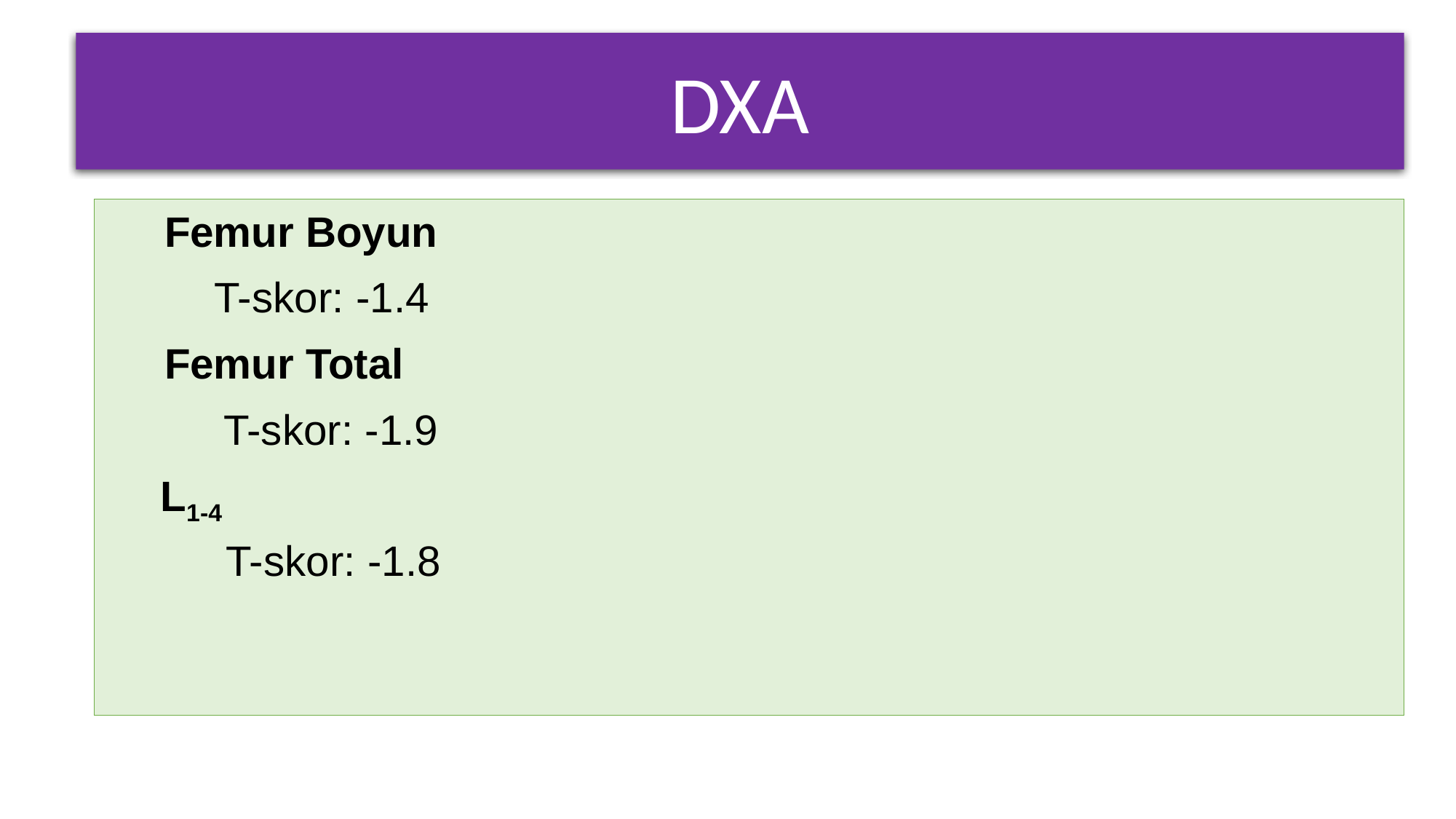

DXA
     Femur Boyun
	T-skor: -1.4
     Femur Total
          T-skor: -1.9
        L1-4
 T-skor: -1.8